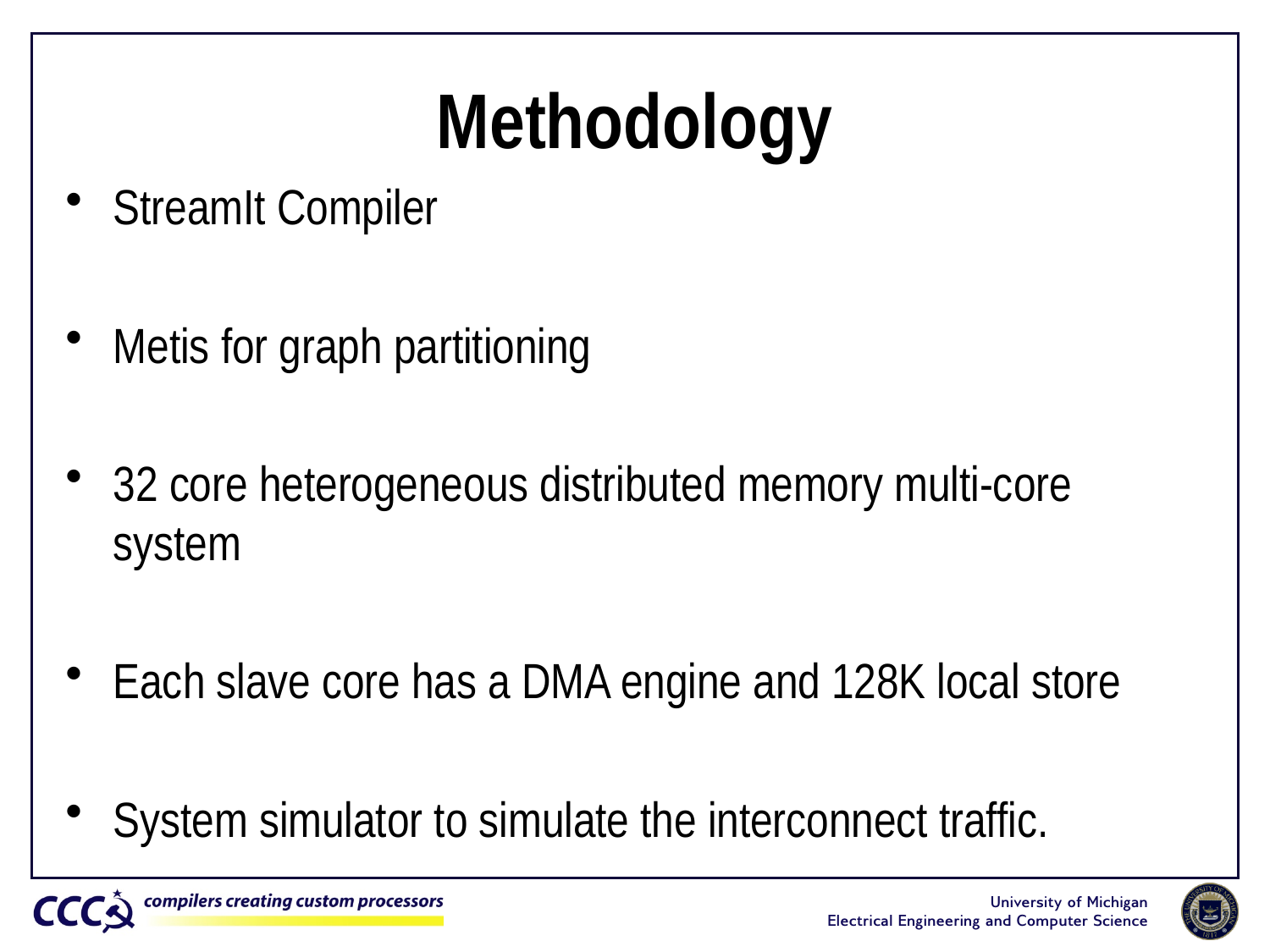

# Methodology
StreamIt Compiler

Metis for graph partitioning

32 core heterogeneous distributed memory multi-core system

Each slave core has a DMA engine and 128K local store

System simulator to simulate the interconnect traffic.